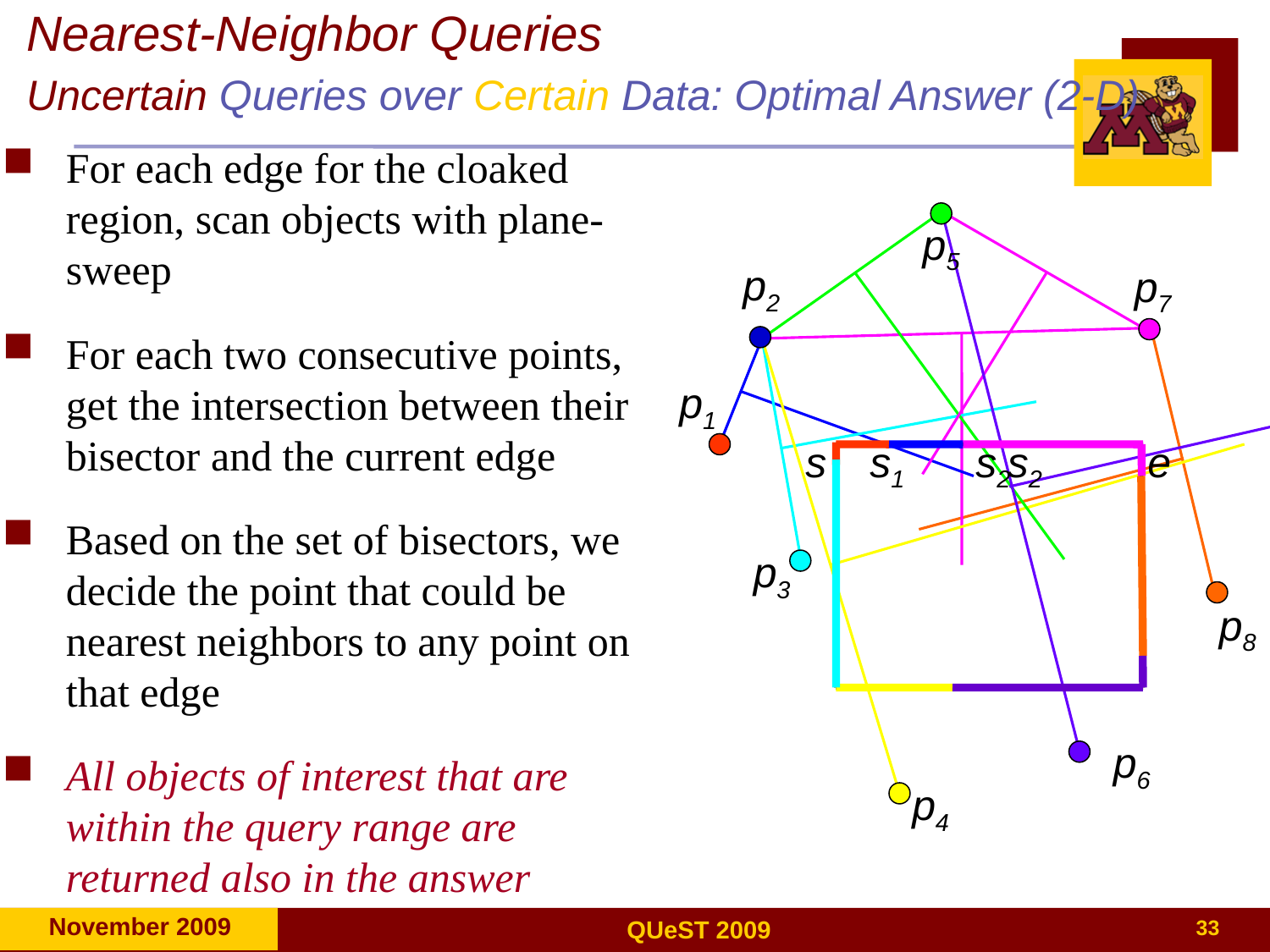

# Nearest-Neighbor Queries Uncertain Queries over Certain Data: Optimal Answer (2-D)
For each edge for the cloaked region, scan objects with plane-sweep

For each two consecutive points, get the intersection between their bisector and the current edge

Based on the set of bisectors, we decide the point that could be nearest neighbors to any point on that edge

All objects of interest that are within the query range are returned also in the answer

p5

p2
p7

p1
s
s1
s2
s2
e

p3

p8

p6

p4

33